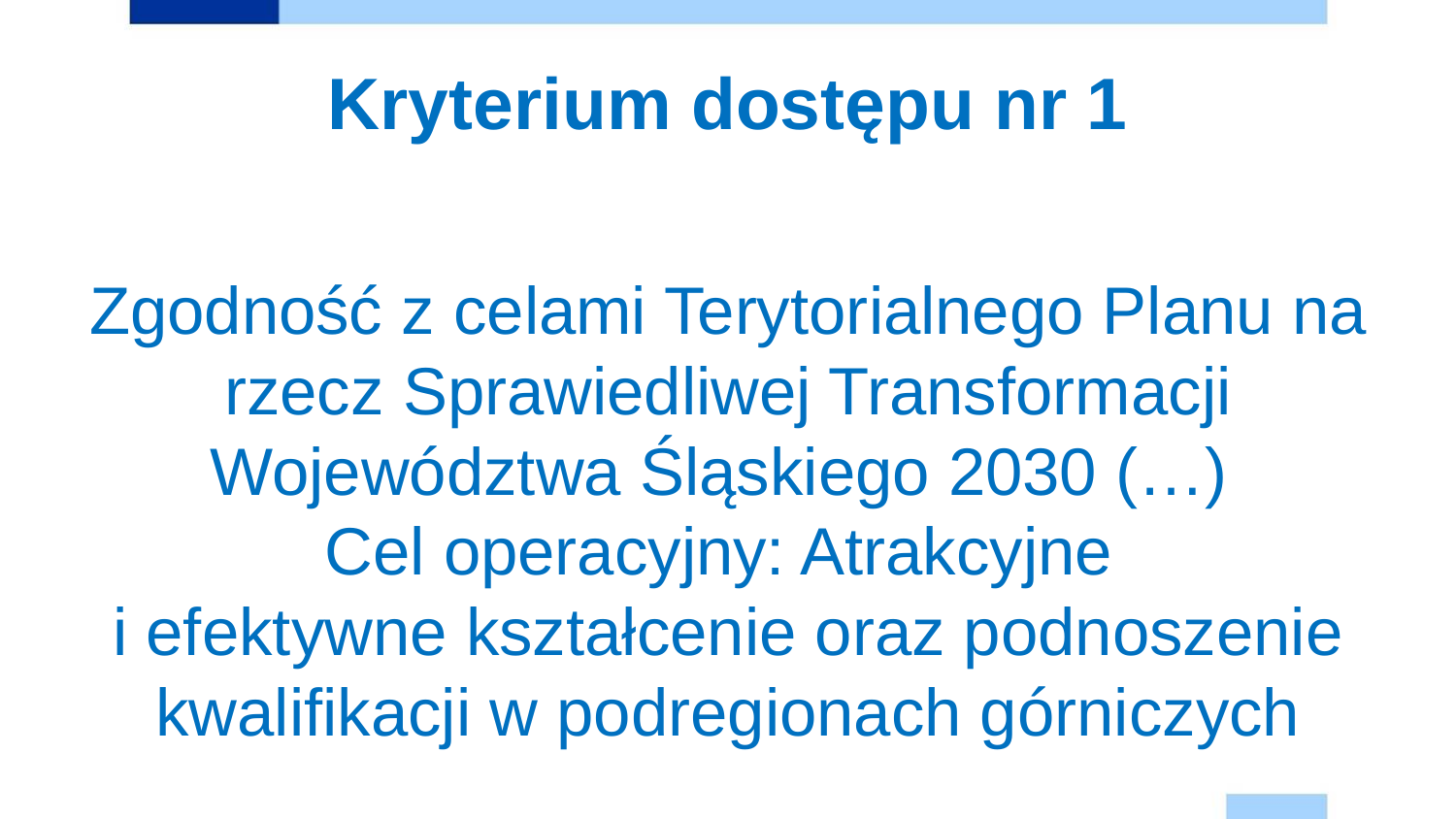

# Kryterium dostępu nr 1
Zgodność z celami Terytorialnego Planu na rzecz Sprawiedliwej Transformacji Województwa Śląskiego 2030 (…)
Cel operacyjny: Atrakcyjne
i efektywne kształcenie oraz podnoszenie kwalifikacji w podregionach górniczych